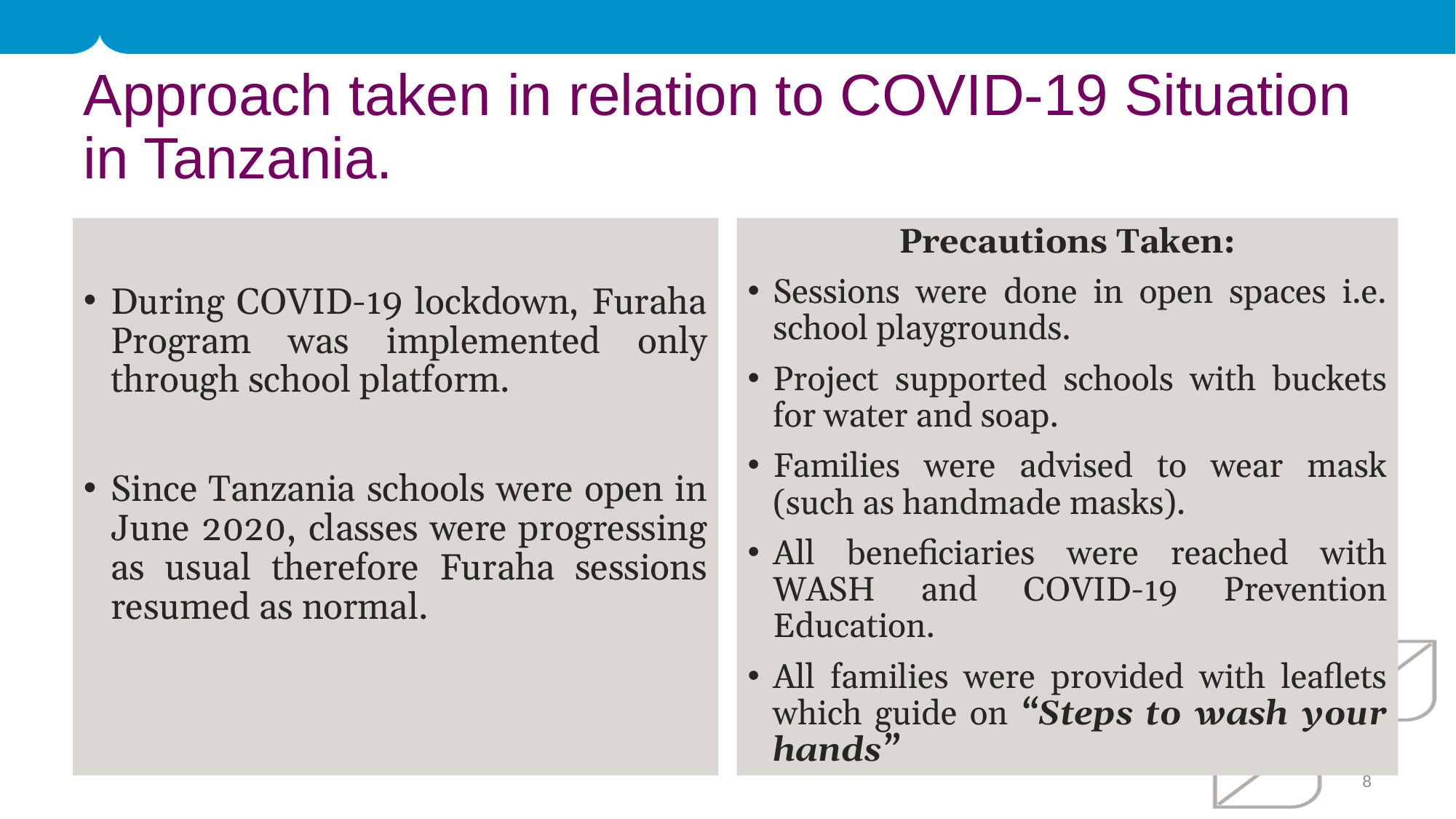

# Approach taken in relation to COVID-19 Situation in Tanzania.

During COVID-19 lockdown, Furaha Program was implemented only through school platform.

Since Tanzania schools were open in June 2020, classes were progressing as usual therefore Furaha sessions resumed as normal.
Precautions Taken:
Sessions were done in open spaces i.e. school playgrounds.
Project supported schools with buckets for water and soap.
Families were advised to wear mask (such as handmade masks).
All beneficiaries were reached with WASH and COVID-19 Prevention Education.
All families were provided with leaflets which guide on “Steps to wash your hands”

8